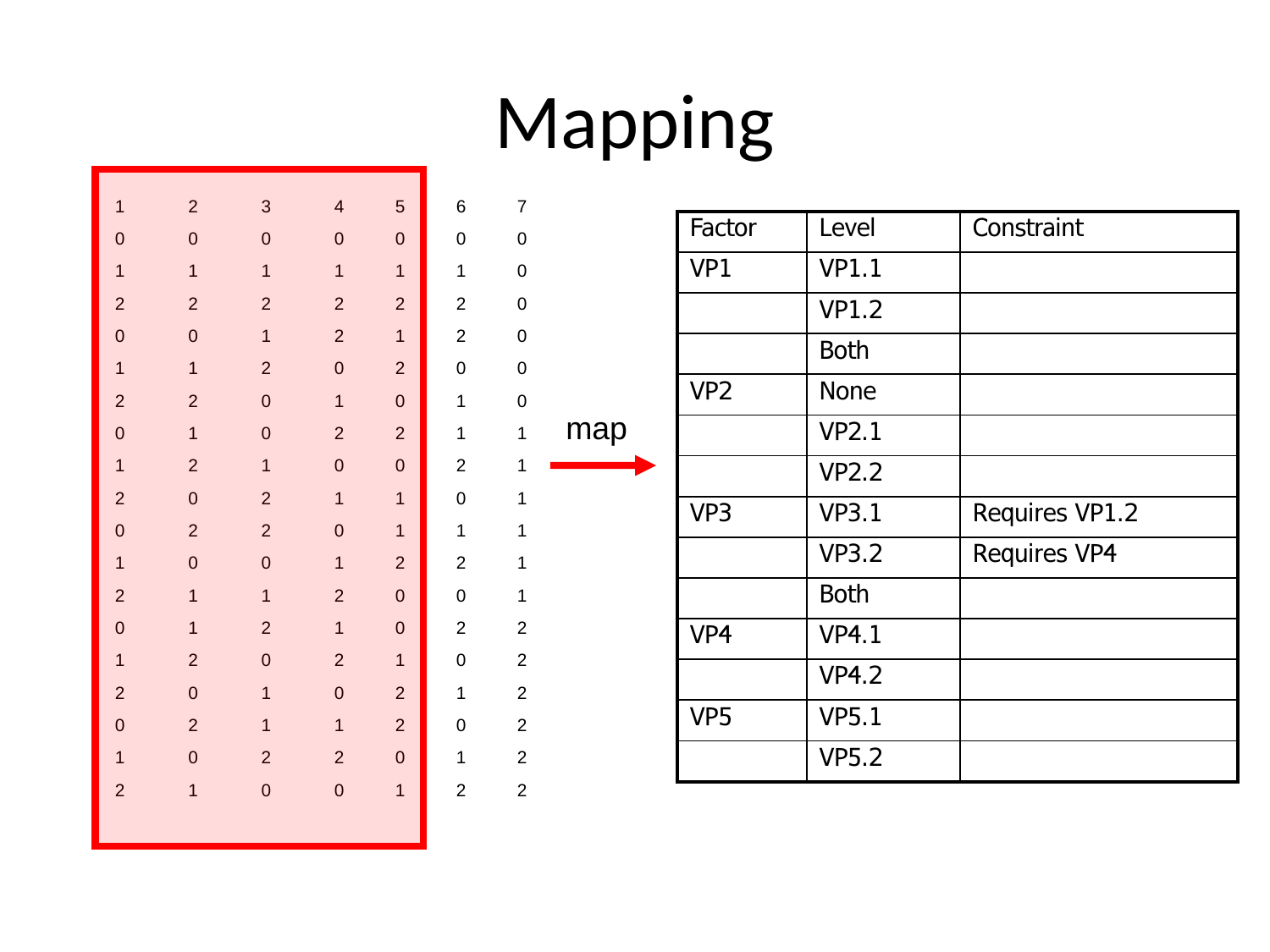

# Mapping

| 1 | 2 | 3 | 4 | 5 | 6 | 7 |
| --- | --- | --- | --- | --- | --- | --- |
| 0 | 0 | 0 | 0 | 0 | 0 | 0 |
| 1 | 1 | 1 | 1 | 1 | 1 | 0 |
| 2 | 2 | 2 | 2 | 2 | 2 | 0 |
| 0 | 0 | 1 | 2 | 1 | 2 | 0 |
| 1 | 1 | 2 | 0 | 2 | 0 | 0 |
| 2 | 2 | 0 | 1 | 0 | 1 | 0 |
| 0 | 1 | 0 | 2 | 2 | 1 | 1 |
| 1 | 2 | 1 | 0 | 0 | 2 | 1 |
| 2 | 0 | 2 | 1 | 1 | 0 | 1 |
| 0 | 2 | 2 | 0 | 1 | 1 | 1 |
| 1 | 0 | 0 | 1 | 2 | 2 | 1 |
| 2 | 1 | 1 | 2 | 0 | 0 | 1 |
| 0 | 1 | 2 | 1 | 0 | 2 | 2 |
| 1 | 2 | 0 | 2 | 1 | 0 | 2 |
| 2 | 0 | 1 | 0 | 2 | 1 | 2 |
| 0 | 2 | 1 | 1 | 2 | 0 | 2 |
| 1 | 0 | 2 | 2 | 0 | 1 | 2 |
| 2 | 1 | 0 | 0 | 1 | 2 | 2 |
| Factor | Level | Constraint |
| --- | --- | --- |
| VP1 | VP1.1 |  |
|  | VP1.2 |  |
|  | Both |  |
| VP2 | None |  |
|  | VP2.1 |  |
|  | VP2.2 |  |
| VP3 | VP3.1 | Requires VP1.2 |
|  | VP3.2 | Requires VP4 |
|  | Both |  |
| VP4 | VP4.1 |  |
|  | VP4.2 |  |
| VP5 | VP5.1 |  |
|  | VP5.2 |  |
map